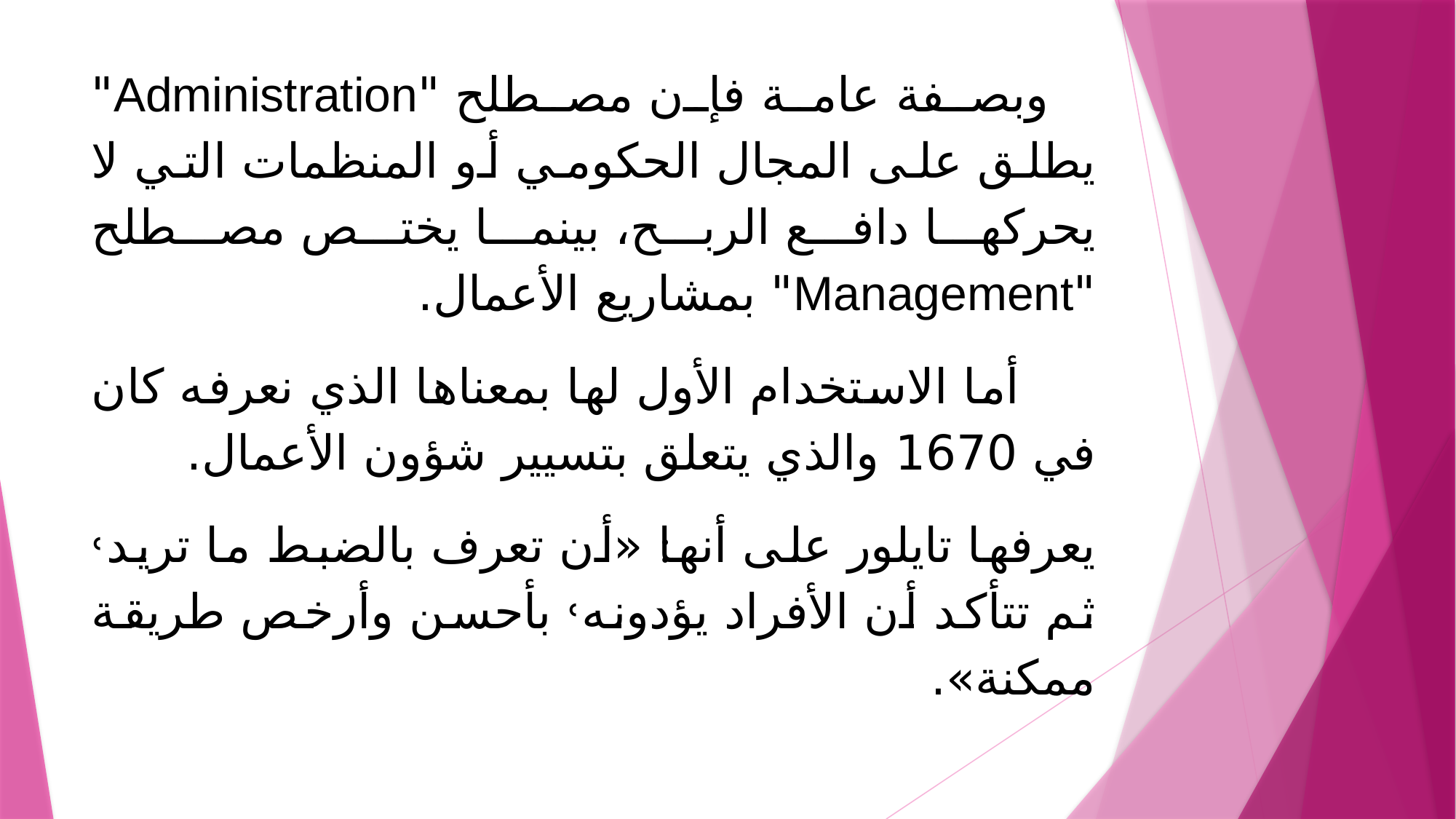

وبصفة عامة فإن مصطلح "Administration" يطلق على المجال الحكومي أو المنظمات التي لا يحركها دافع الربح، بينما يختص مصطلح "Management" بمشاريع الأعمال.
     أما الاستخدام الأول لها بمعناها الذي نعرفه كان في 1670 والذي يتعلق بتسيير شؤون الأعمال.
	يعرفها تايلور على أنها׃ «أن تعرف بالضبط ما تريد˓ ثم تتأكد أن الأفراد يؤدونه˓ بأحسن وأرخص طريقة ممكنة».